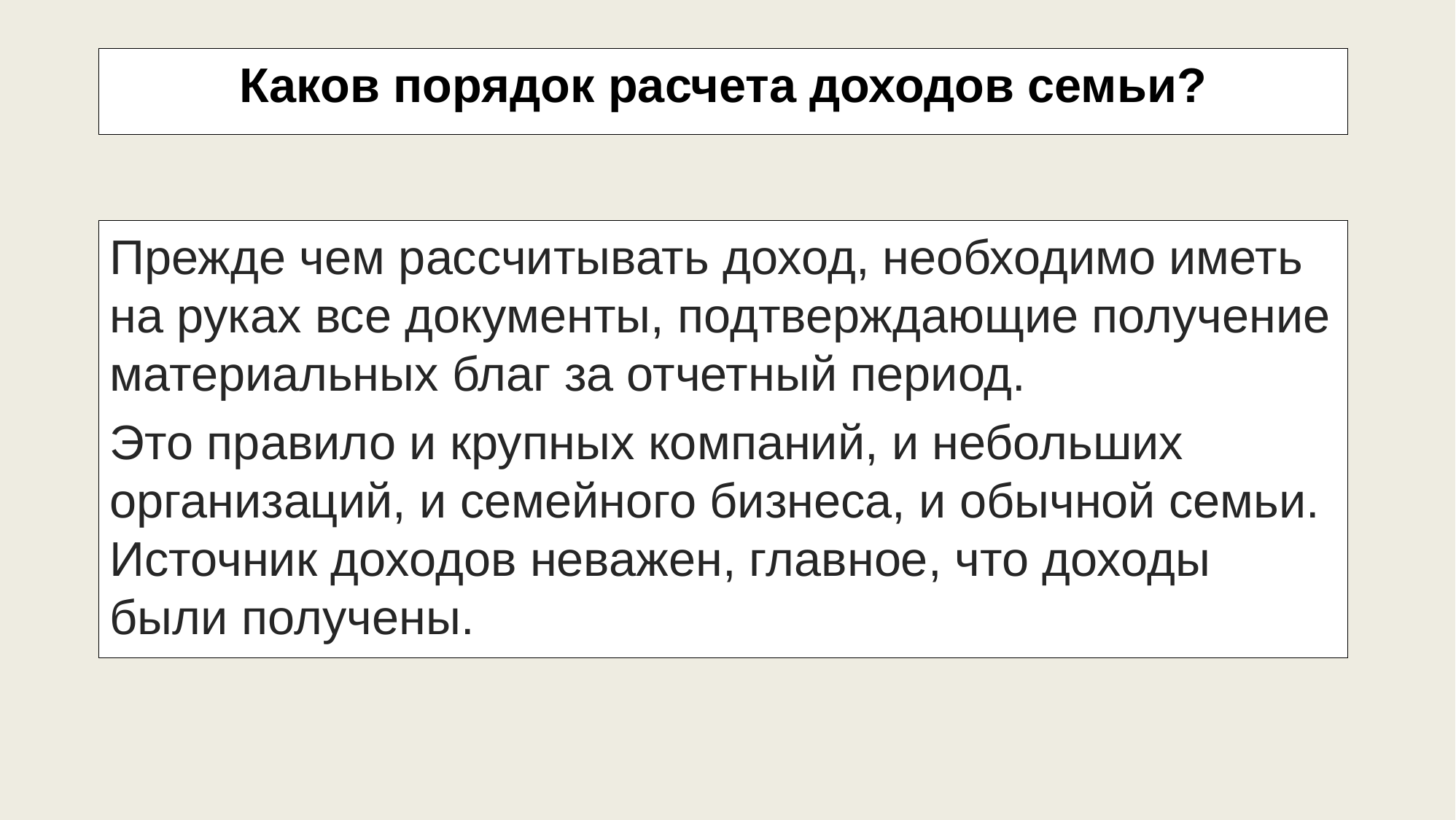

Каков порядок расчета доходов семьи?
Прежде чем рассчитывать доход, необходимо иметь на руках все документы, подтверждающие получение материальных благ за отчетный период.
Это правило и крупных компаний, и небольших организаций, и семейного бизнеса, и обычной семьи. Источник доходов неважен, главное, что доходы были получены.